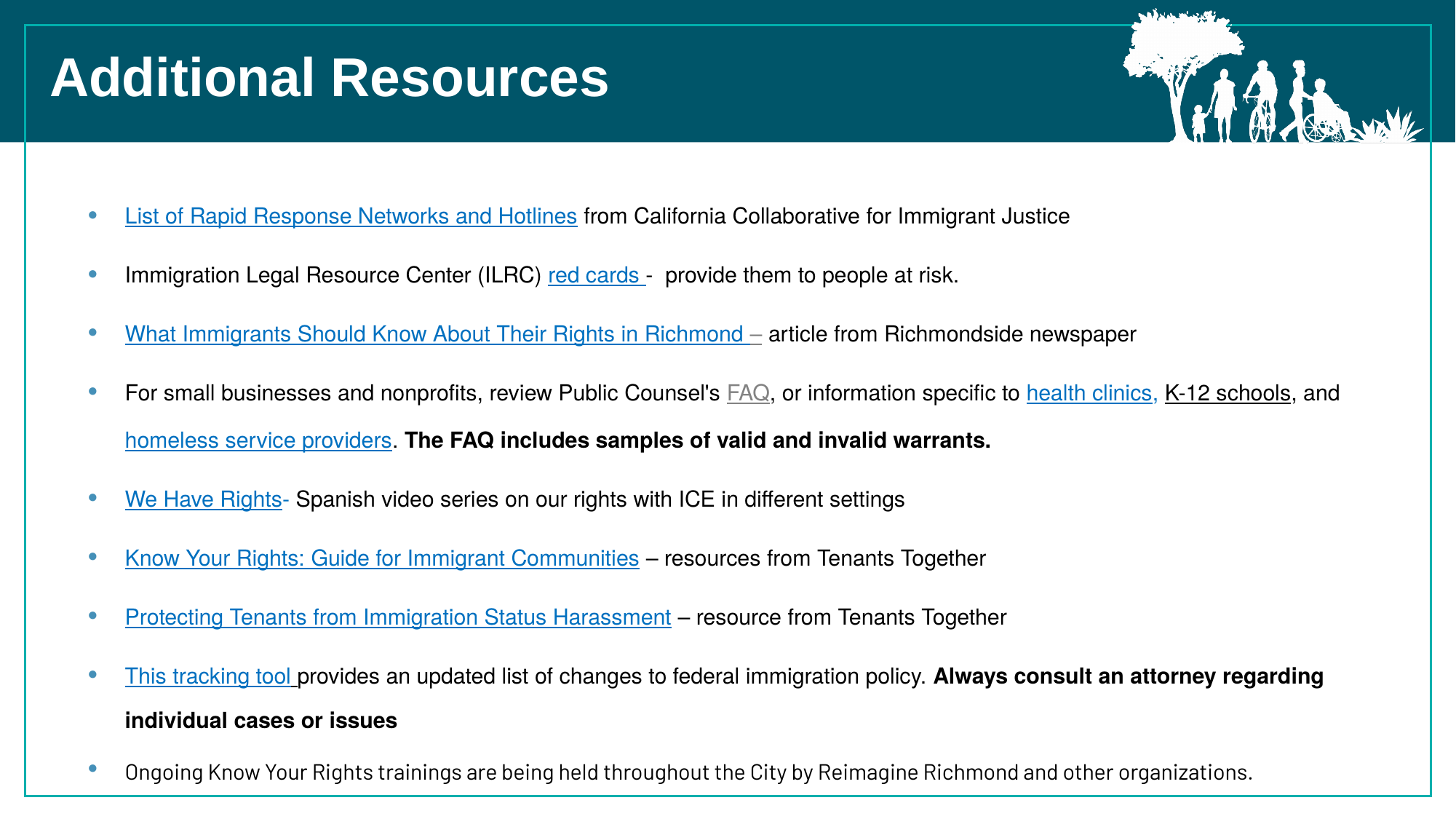

Additional Resources

List of Rapid Response Networks and Hotlines from California Collaborative for Immigrant Justice
Immigration Legal Resource Center (ILRC) red cards -  provide them to people at risk.
What Immigrants Should Know About Their Rights in Richmond – article from Richmondside newspaper
For small businesses and nonprofits, review Public Counsel's FAQ, or information specific to health clinics, K-12 schools, and homeless service providers. The FAQ includes samples of valid and invalid warrants.
We Have Rights- Spanish video series on our rights with ICE in different settings
Know Your Rights: Guide for Immigrant Communities – resources from Tenants Together
Protecting Tenants from Immigration Status Harassment – resource from Tenants Together
This tracking tool provides an updated list of changes to federal immigration policy. Always consult an attorney regarding individual cases or issues
Ongoing Know Your Rights trainings are being held throughout the City by Reimagine Richmond and other organizations.